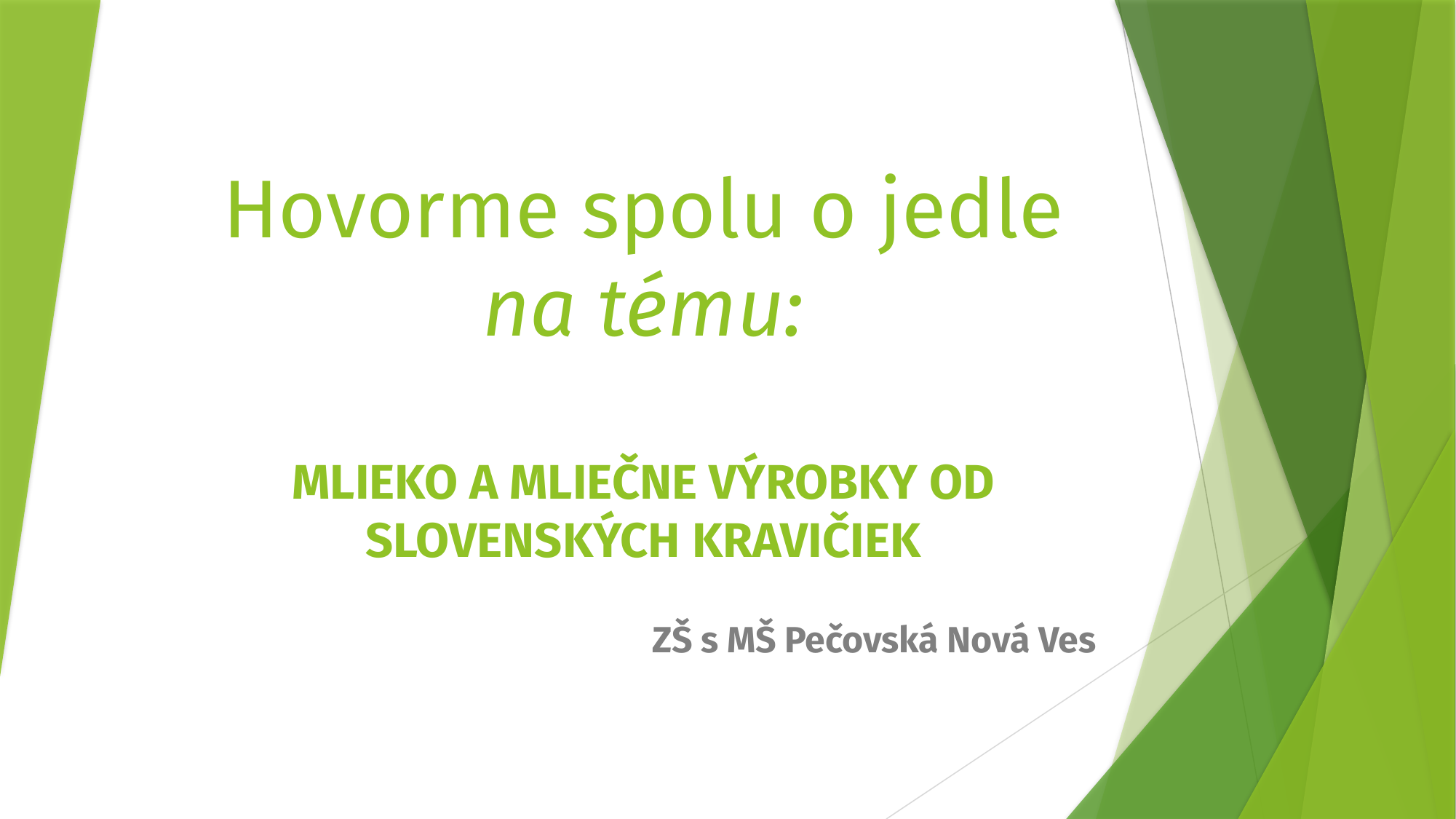

# Hovorme spolu o jedle na tému: MLIEKO A MLIEČNE VÝROBKY OD SLOVENSKÝCH KRAVIČIEK
ZŠ s MŠ Pečovská Nová Ves